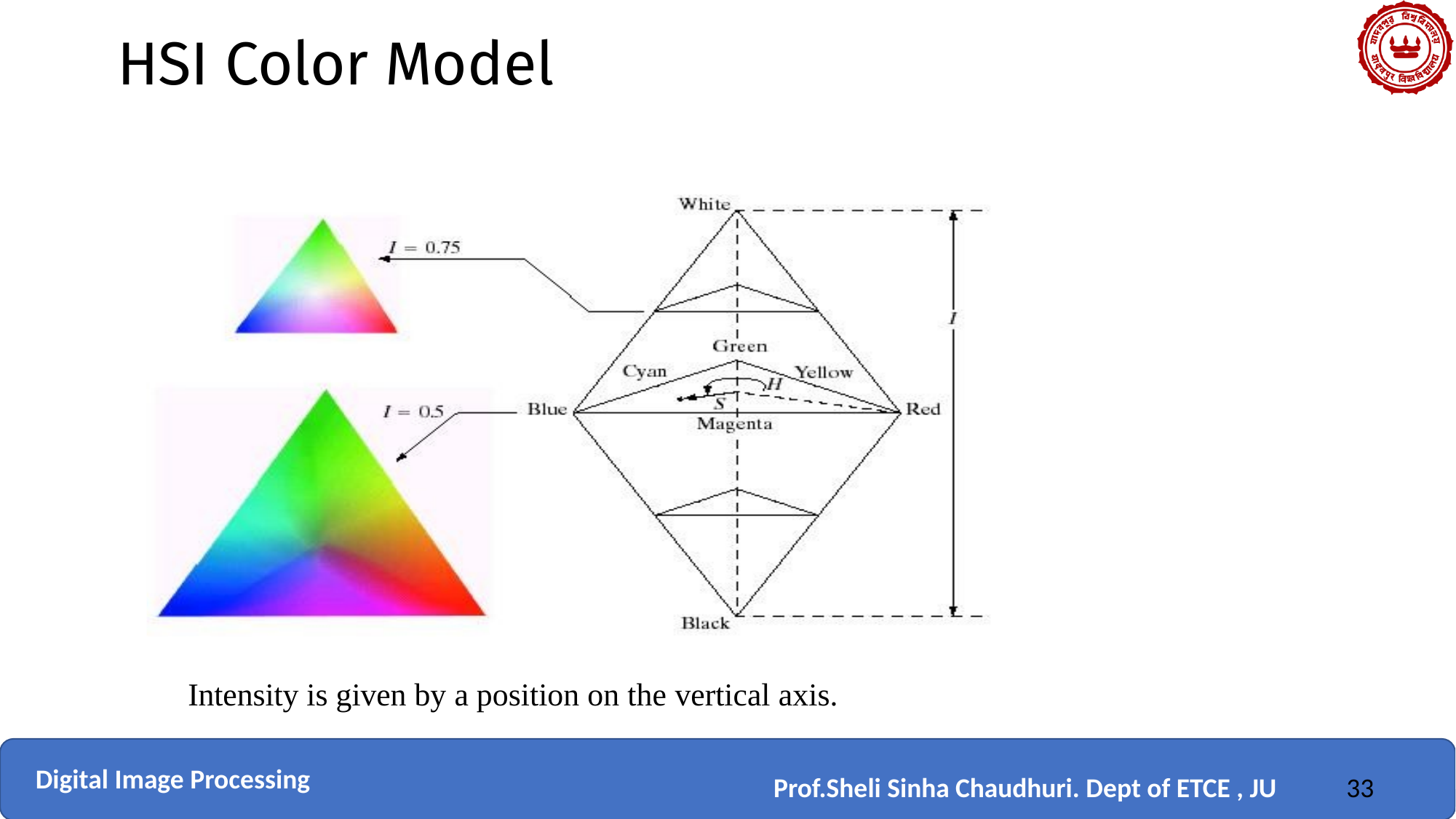

# HSI Color Model

Intensity is given by a position on the vertical axis.